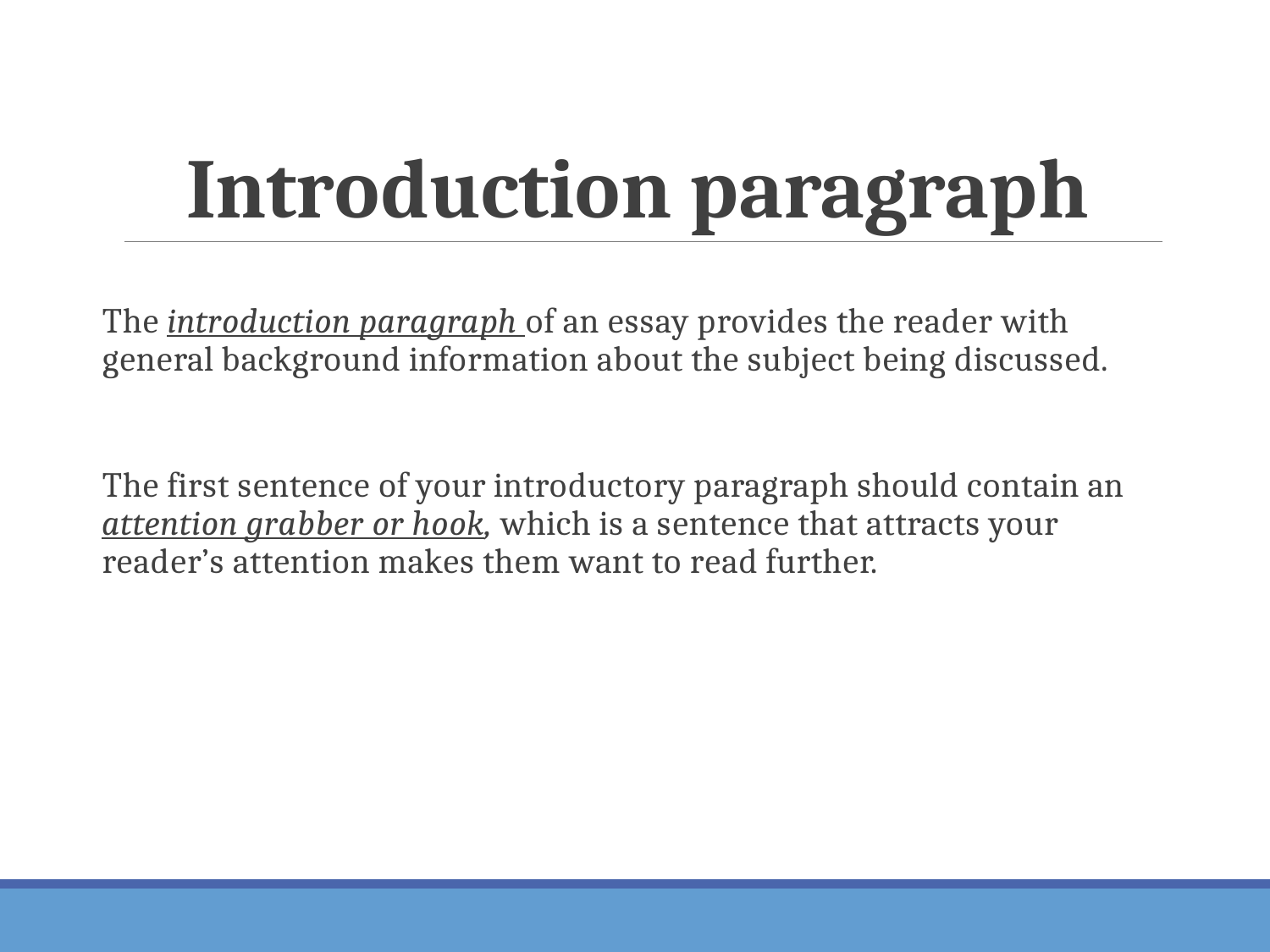

# Introduction paragraph
The introduction paragraph of an essay provides the reader with general background information about the subject being discussed.

The first sentence of your introductory paragraph should contain an attention grabber or hook, which is a sentence that attracts your reader’s attention makes them want to read further.